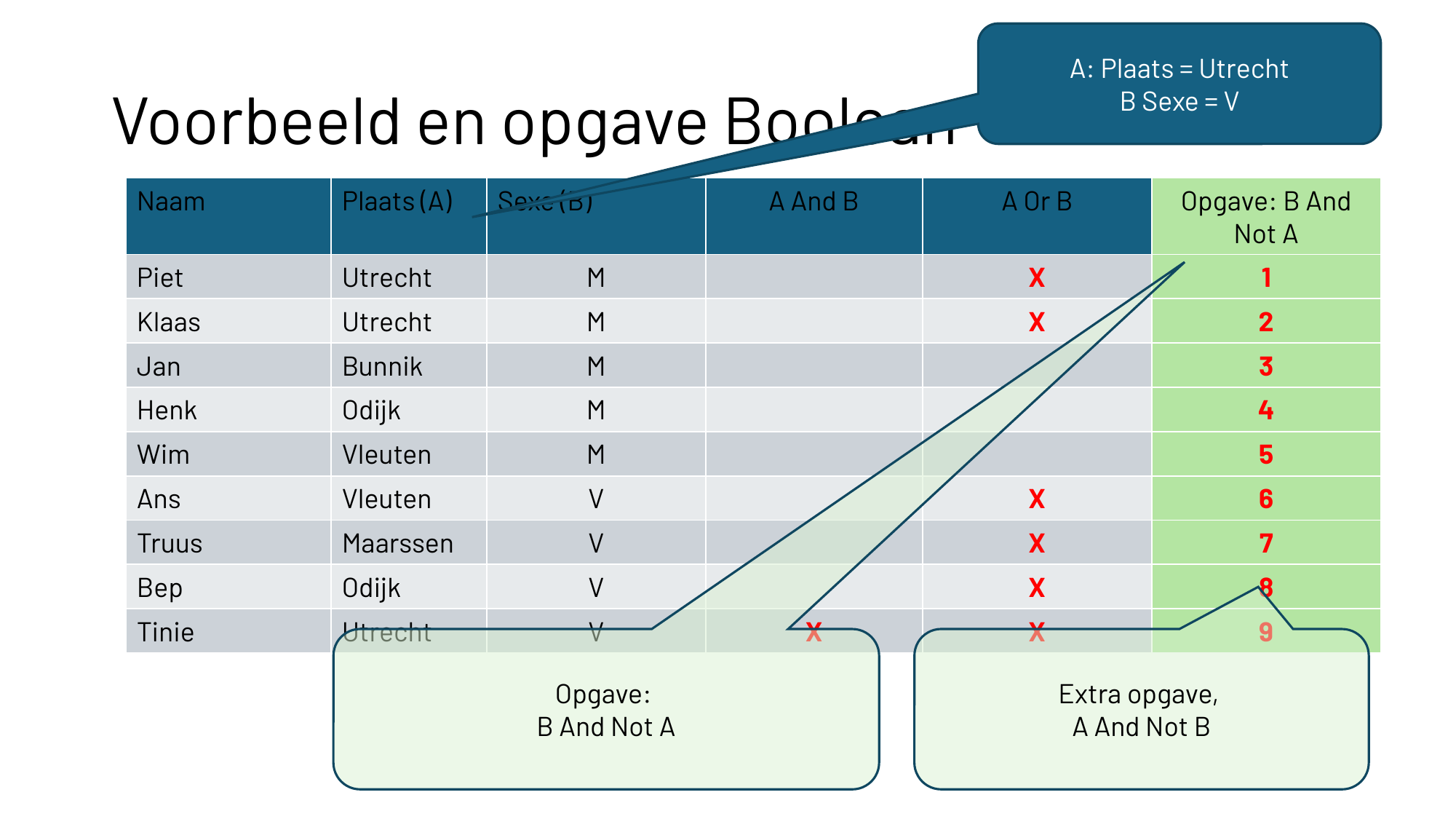

A: Plaats = Utrecht
B Sexe = V
# Voorbeeld en opgave Boolean
| Naam | Plaats (A) | Sexe (B) | A And B | A Or B | Opgave: B And Not A |
| --- | --- | --- | --- | --- | --- |
| Piet | Utrecht | M |  | X | 1 |
| Klaas | Utrecht | M |  | X | 2 |
| Jan | Bunnik | M |  |  | 3 |
| Henk | Odijk | M |  |  | 4 |
| Wim | Vleuten | M |  |  | 5 |
| Ans | Vleuten | V |  | X | 6 |
| Truus | Maarssen | V |  | X | 7 |
| Bep | Odijk | V |  | X | 8 |
| Tinie | Utrecht | V | X | X | 9 |
Opgave:
B And Not A
Extra opgave,
A And Not B